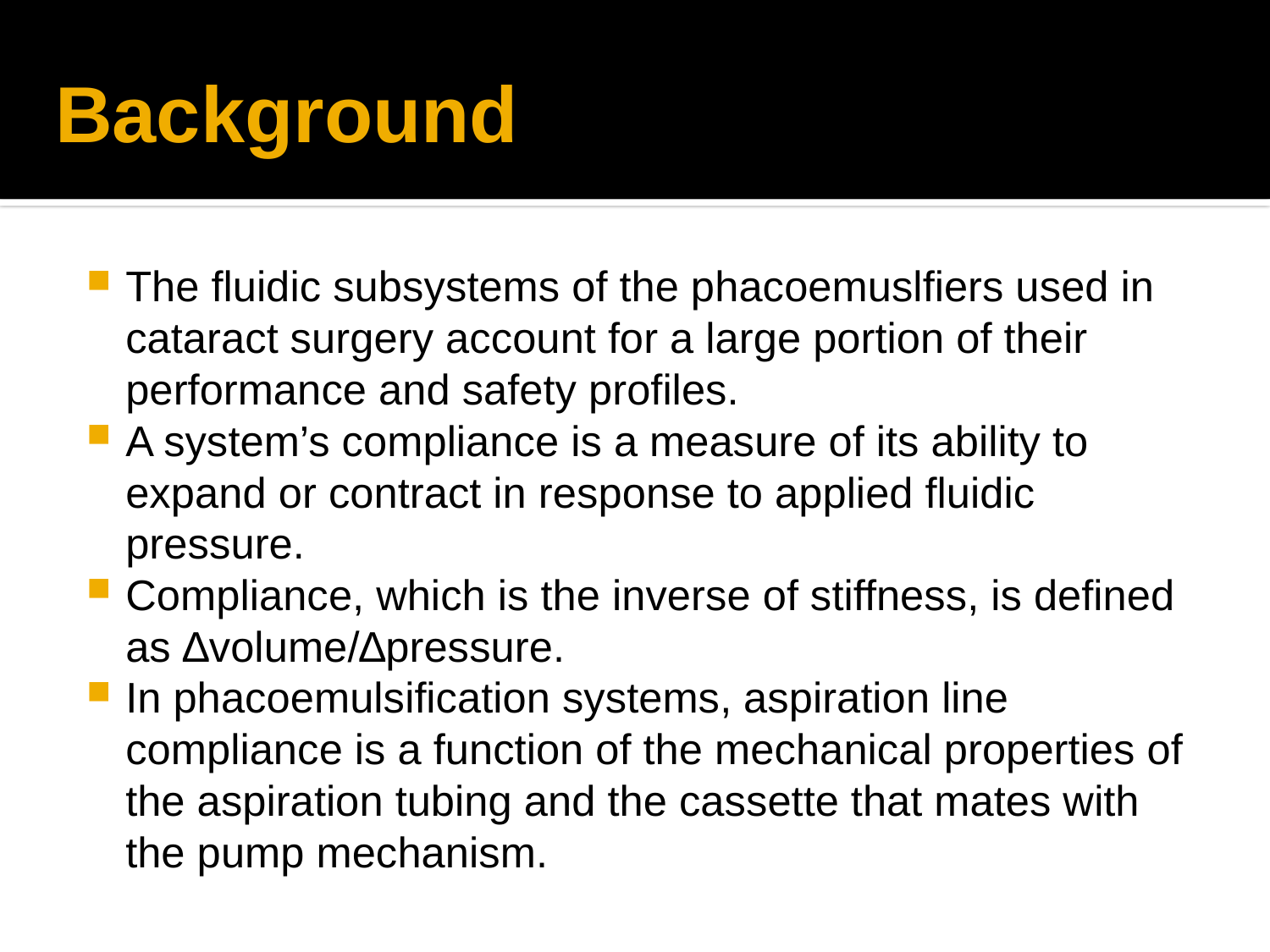

# Background
The fluidic subsystems of the phacoemuslfiers used in cataract surgery account for a large portion of their performance and safety profiles.
A system’s compliance is a measure of its ability to expand or contract in response to applied fluidic pressure.
Compliance, which is the inverse of stiffness, is defined as ∆volume/∆pressure.
In phacoemulsification systems, aspiration line compliance is a function of the mechanical properties of the aspiration tubing and the cassette that mates with the pump mechanism.